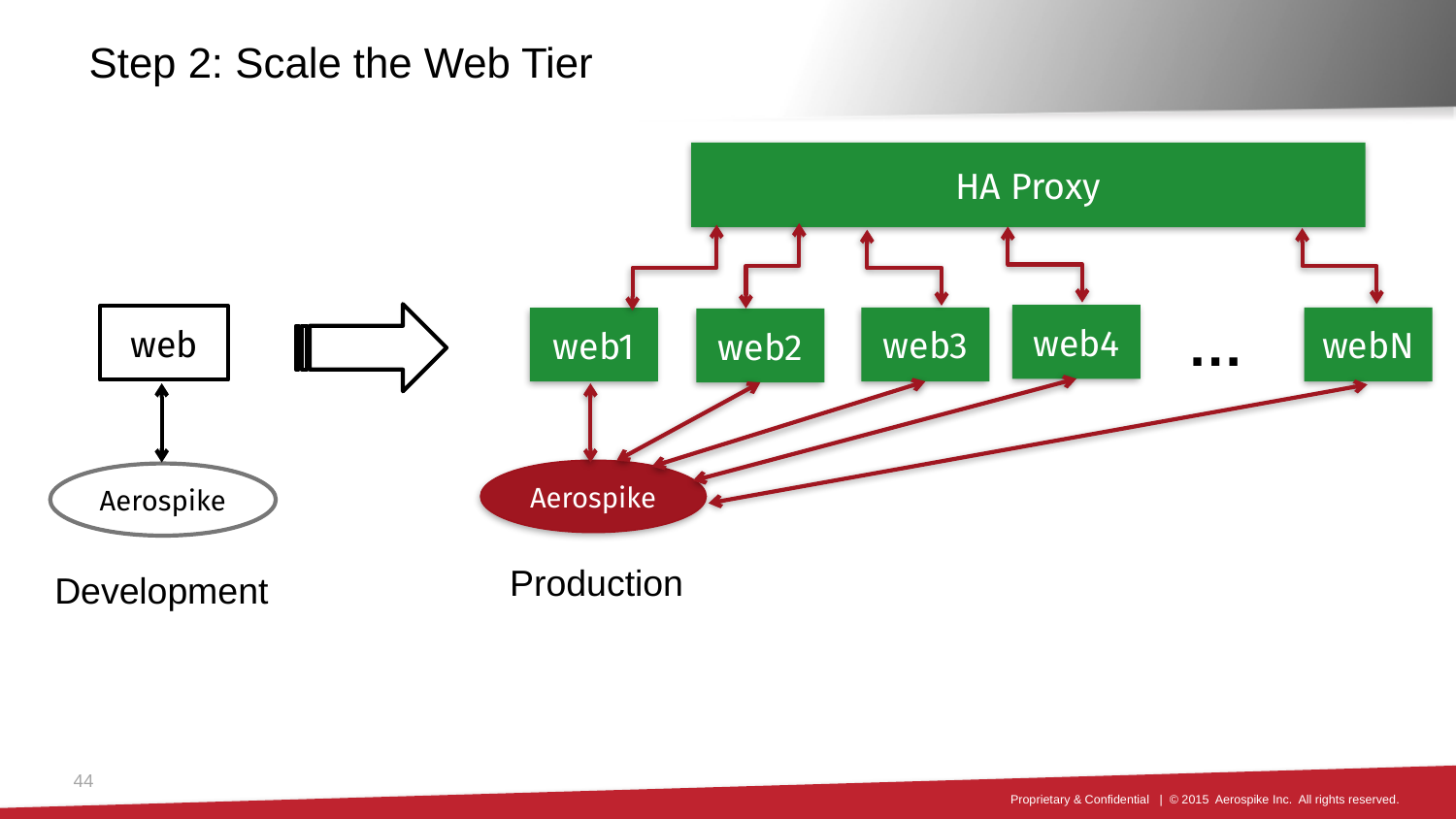

# Step 2: Scale the Web Tier

HA Proxy
…

web4
web
webN
web3
web1
web2
Aerospike
Aerospike
Production
Development